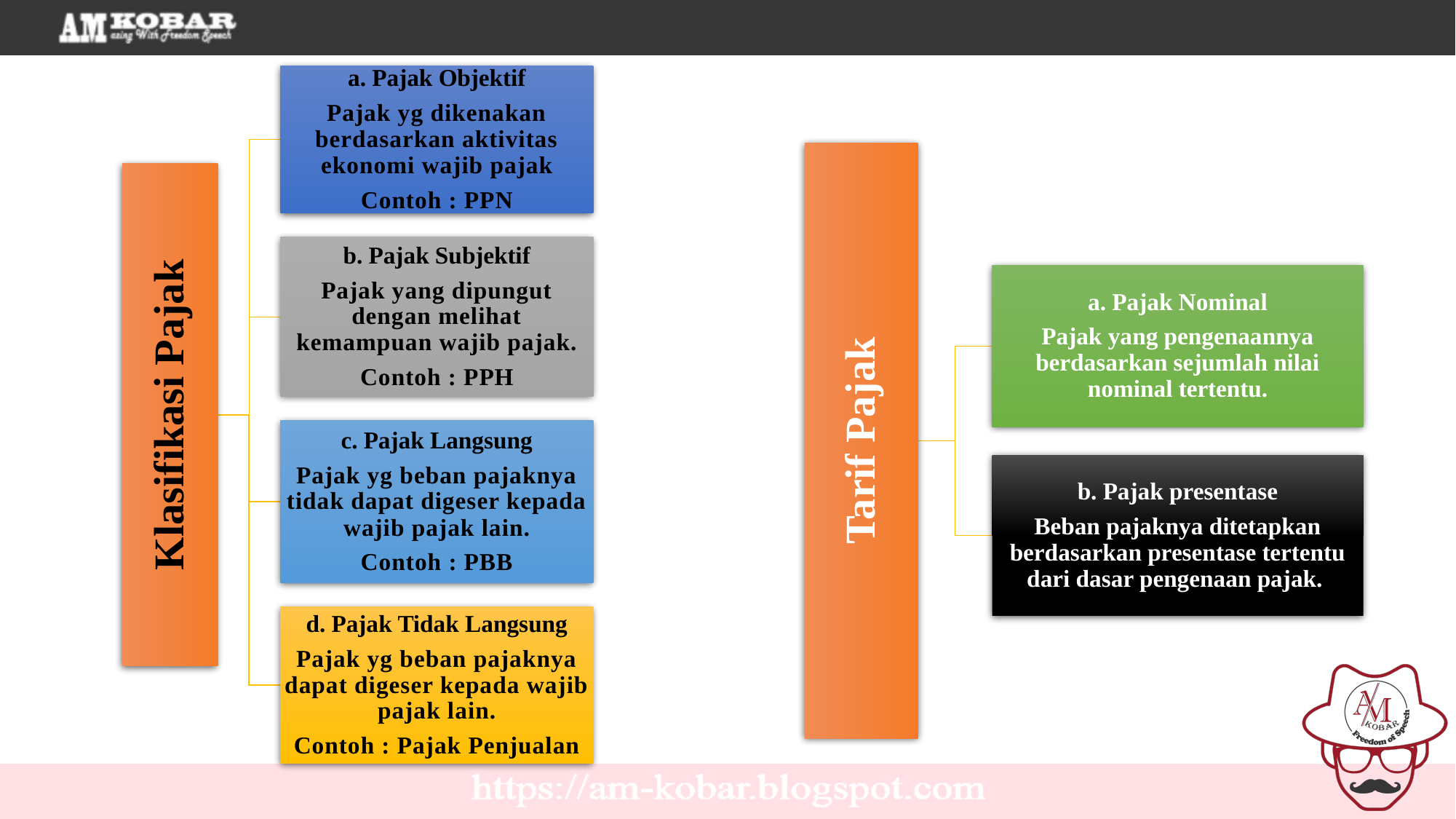

Klasifikasi Pajak
a. Pajak Objektif
Pajak yg dikenakan berdasarkan aktivitas ekonomi wajib pajak
Contoh : PPN
b. Pajak Subjektif
Pajak yang dipungut dengan melihat kemampuan wajib pajak.
Contoh : PPH
c. Pajak Langsung
Pajak yg beban pajaknya tidak dapat digeser kepada wajib pajak lain.
Contoh : PBB
d. Pajak Tidak Langsung
Pajak yg beban pajaknya dapat digeser kepada wajib pajak lain.
Contoh : Pajak Penjualan

Tarif Pajak
a. Pajak Nominal
Pajak yang pengenaannya berdasarkan sejumlah nilai nominal tertentu.
b. Pajak presentase
Beban pajaknya ditetapkan berdasarkan presentase tertentu dari dasar pengenaan pajak.